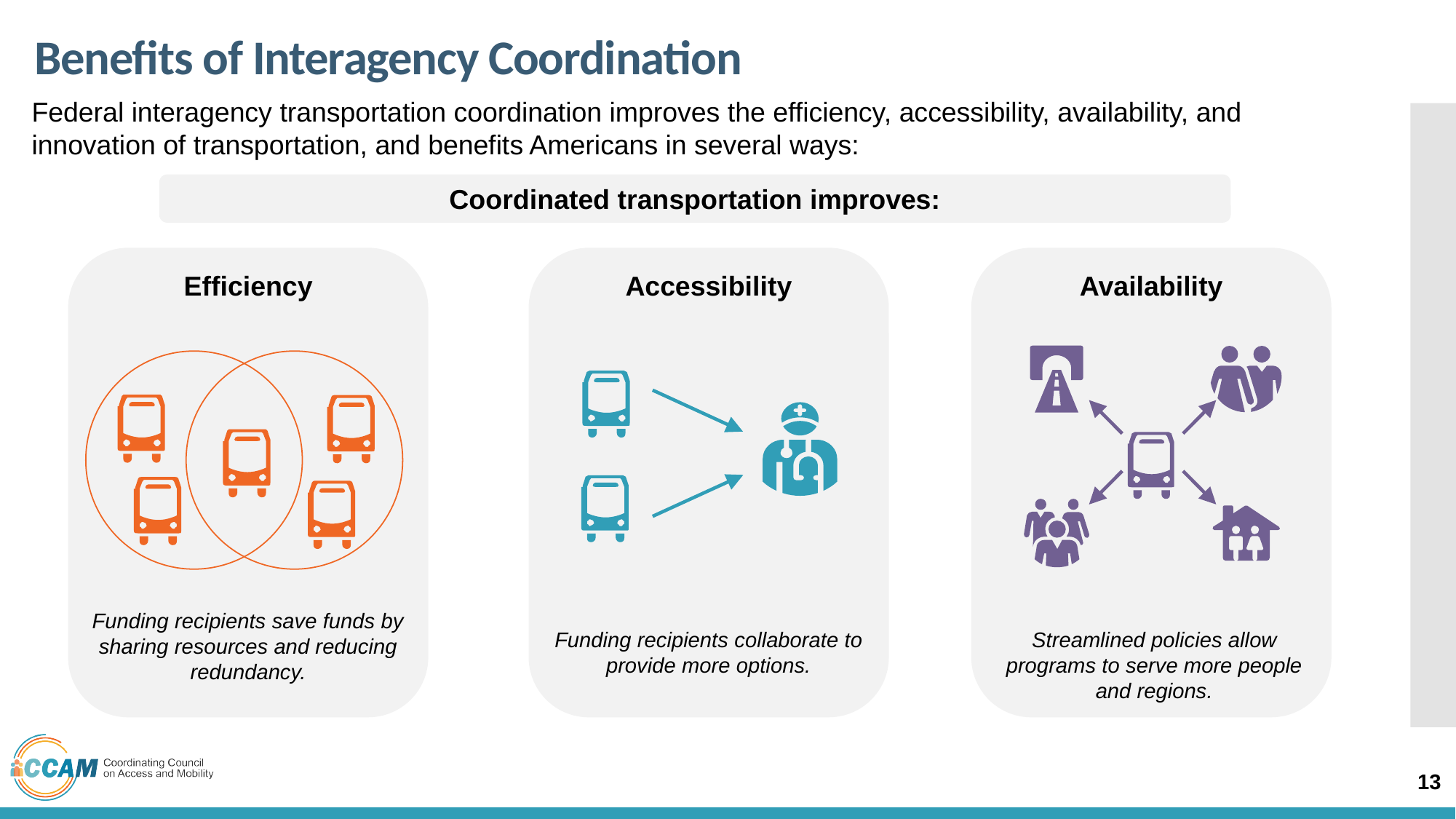

# Benefits of Interagency Coordination
Federal interagency transportation coordination improves the efficiency, accessibility, availability, and innovation of transportation, and benefits Americans in several ways:
Coordinated transportation improves:

Efficiency

Funding recipients save funds by sharing resources and reducing redundancy.

Accessibility

Funding recipients collaborate to provide more options.

Availability

Streamlined policies allow programs to serve more people and regions.
13